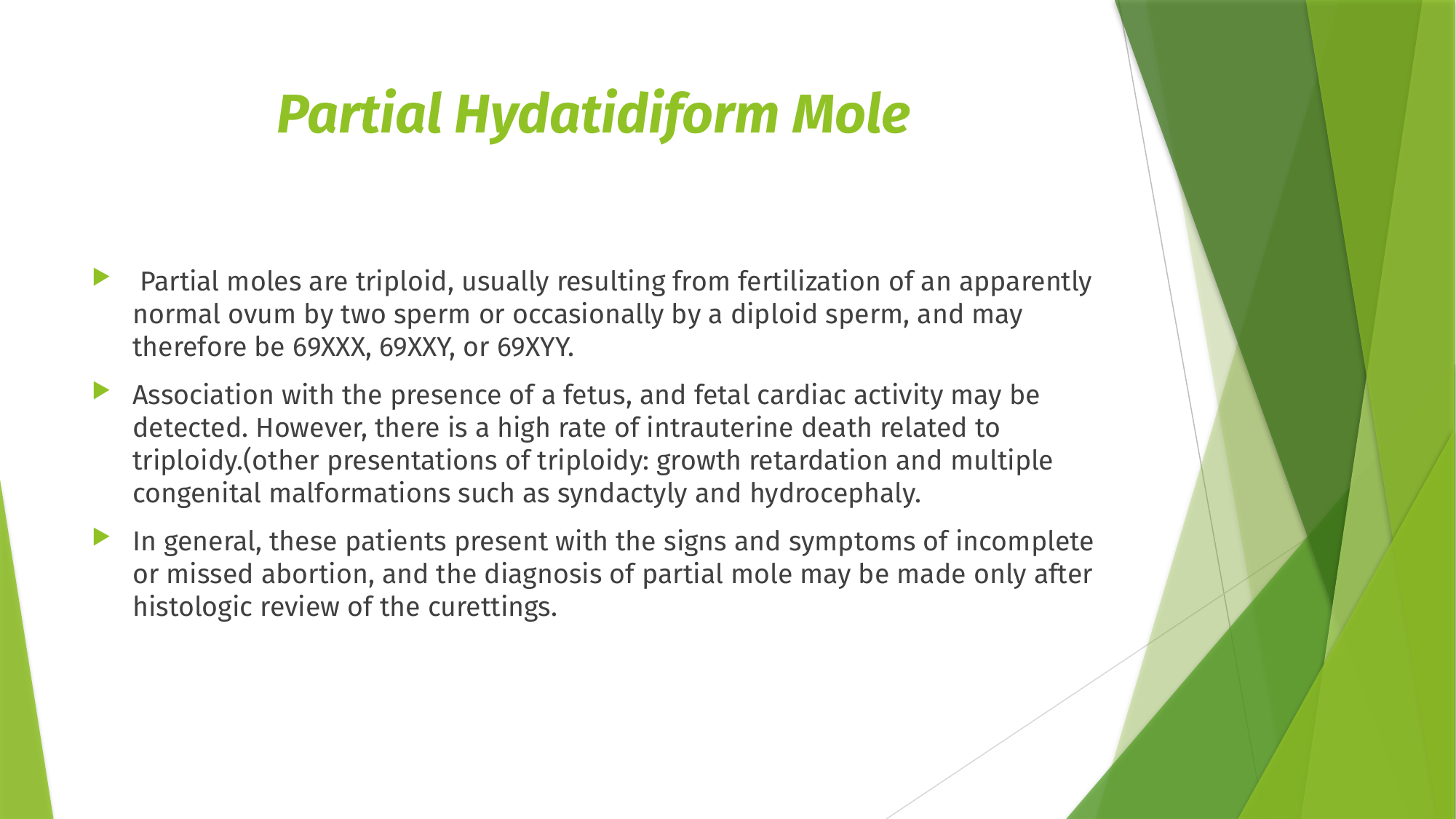

# Partial Hydatidiform Mole
 Partial moles are triploid, usually resulting from fertilization of an apparently normal ovum by two sperm or occasionally by a diploid sperm, and may therefore be 69XXX, 69XXY, or 69XYY.
Association with the presence of a fetus, and fetal cardiac activity may be detected. However, there is a high rate of intrauterine death related to triploidy.(other presentations of triploidy: growth retardation and multiple congenital malformations such as syndactyly and hydrocephaly.
In general, these patients present with the signs and symptoms of incomplete or missed abortion, and the diagnosis of partial mole may be made only after histologic review of the curettings.